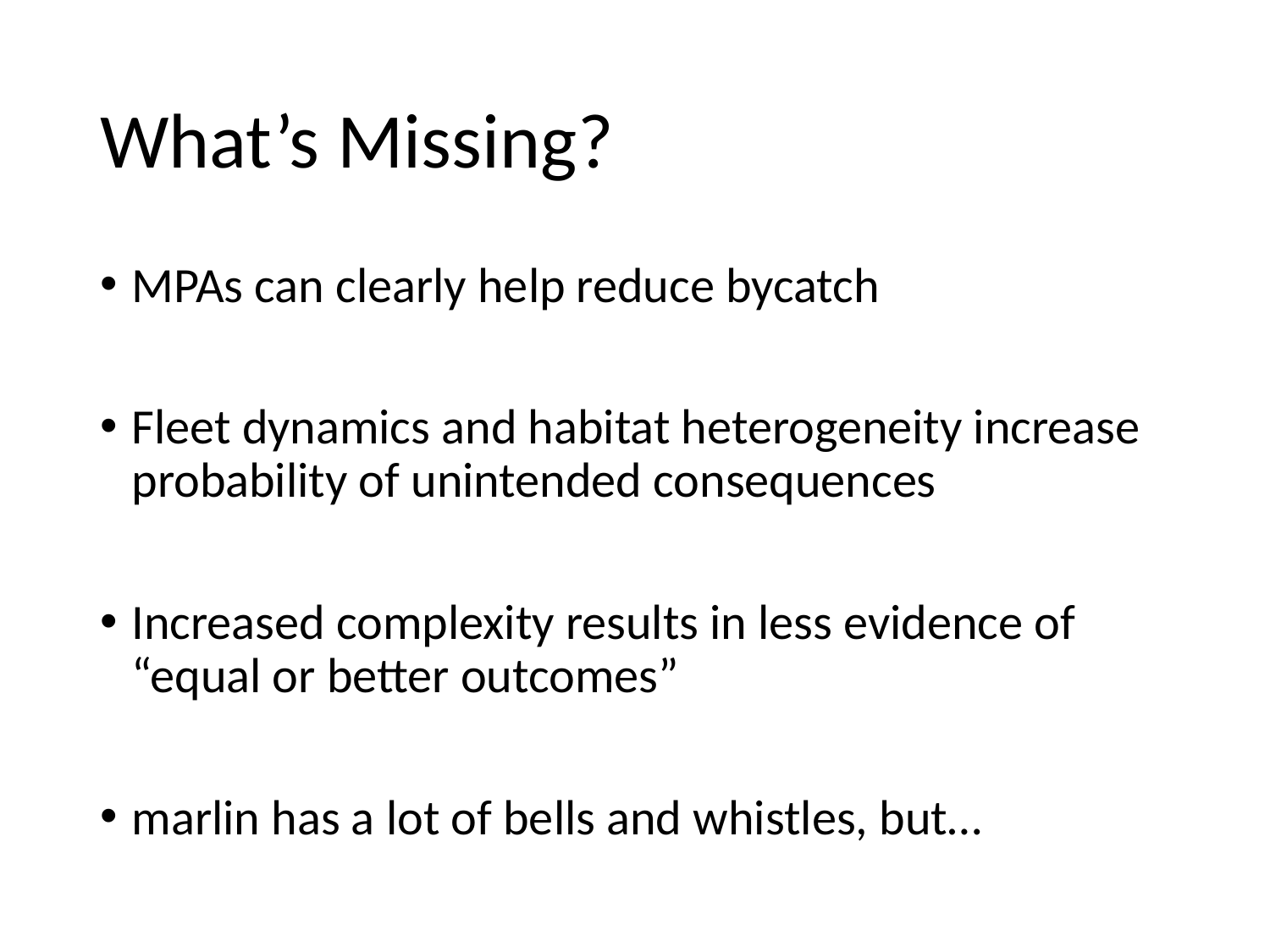

# What’s Missing?
MPAs can clearly help reduce bycatch

Fleet dynamics and habitat heterogeneity increase probability of unintended consequences

Increased complexity results in less evidence of “equal or better outcomes”

marlin has a lot of bells and whistles, but…